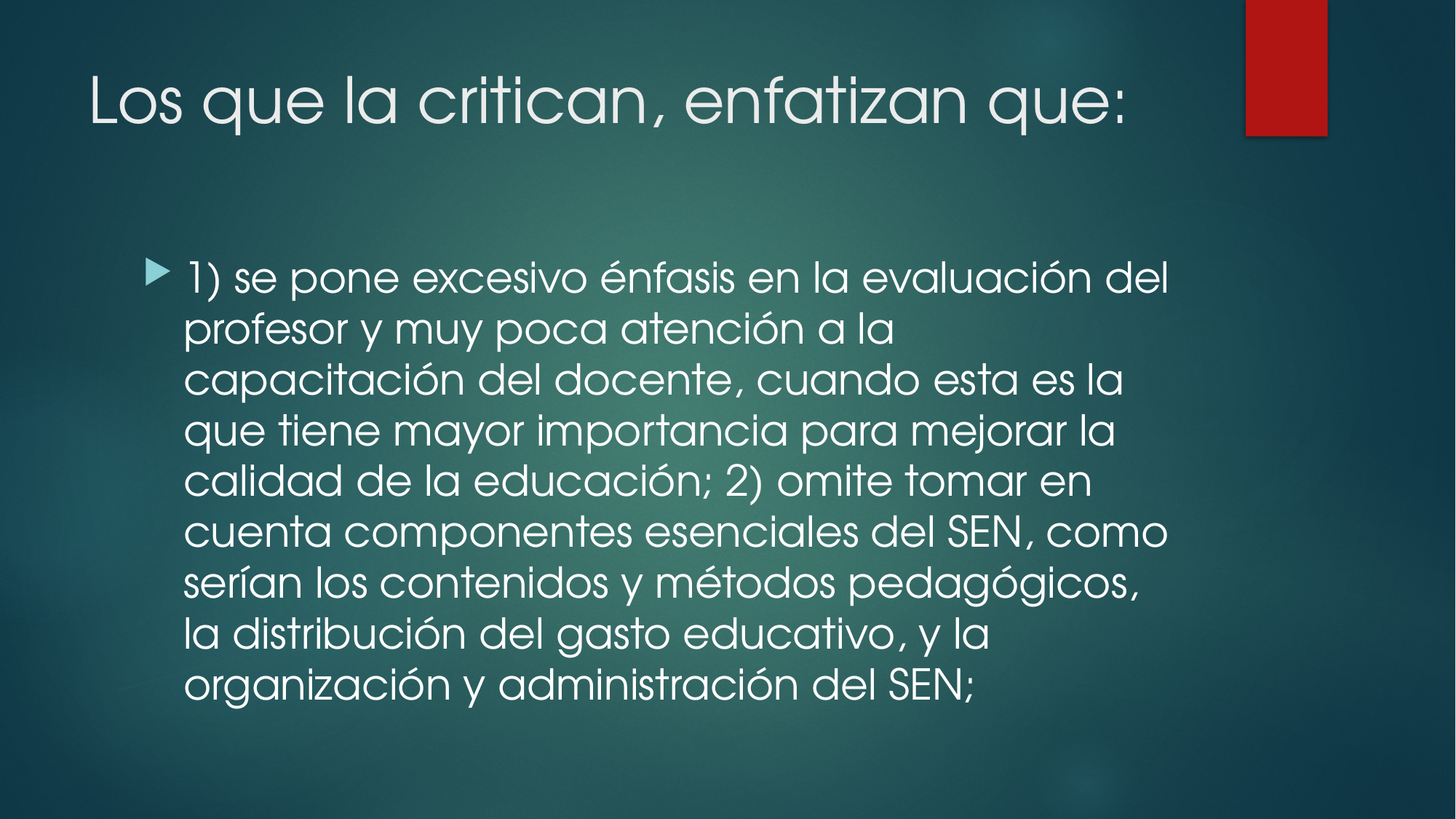

# Los que la critican, enfatizan que:
1) se pone excesivo énfasis en la evaluación del profesor y muy poca atención a la capacitación del docente, cuando esta es la que tiene mayor importancia para mejorar la calidad de la educación; 2) omite tomar en cuenta componentes esenciales del SEN, como serían los contenidos y métodos pedagógicos, la distribución del gasto educativo, y la organización y administración del SEN;